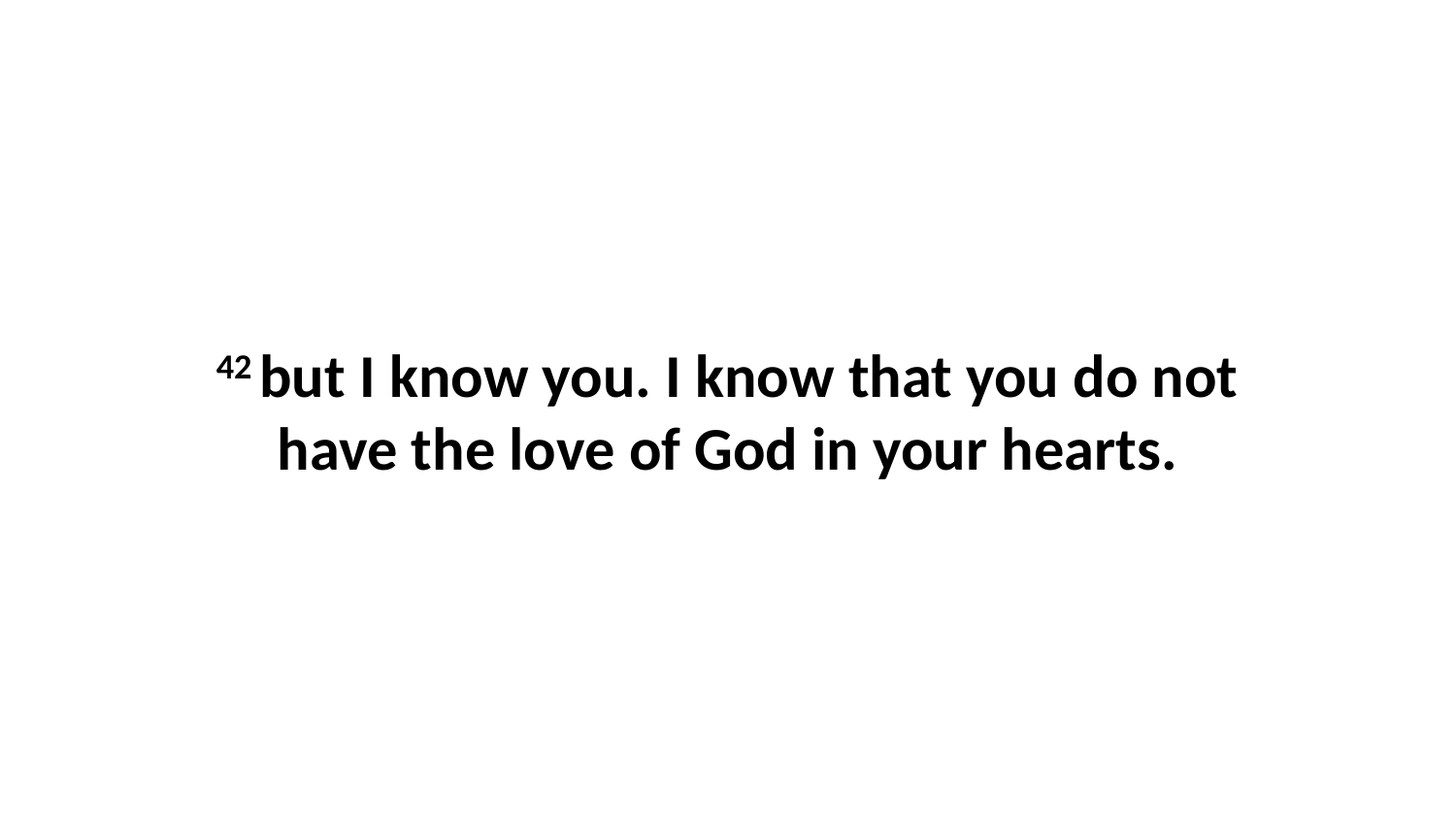

42 but I know you. I know that you do not have the love of God in your hearts.